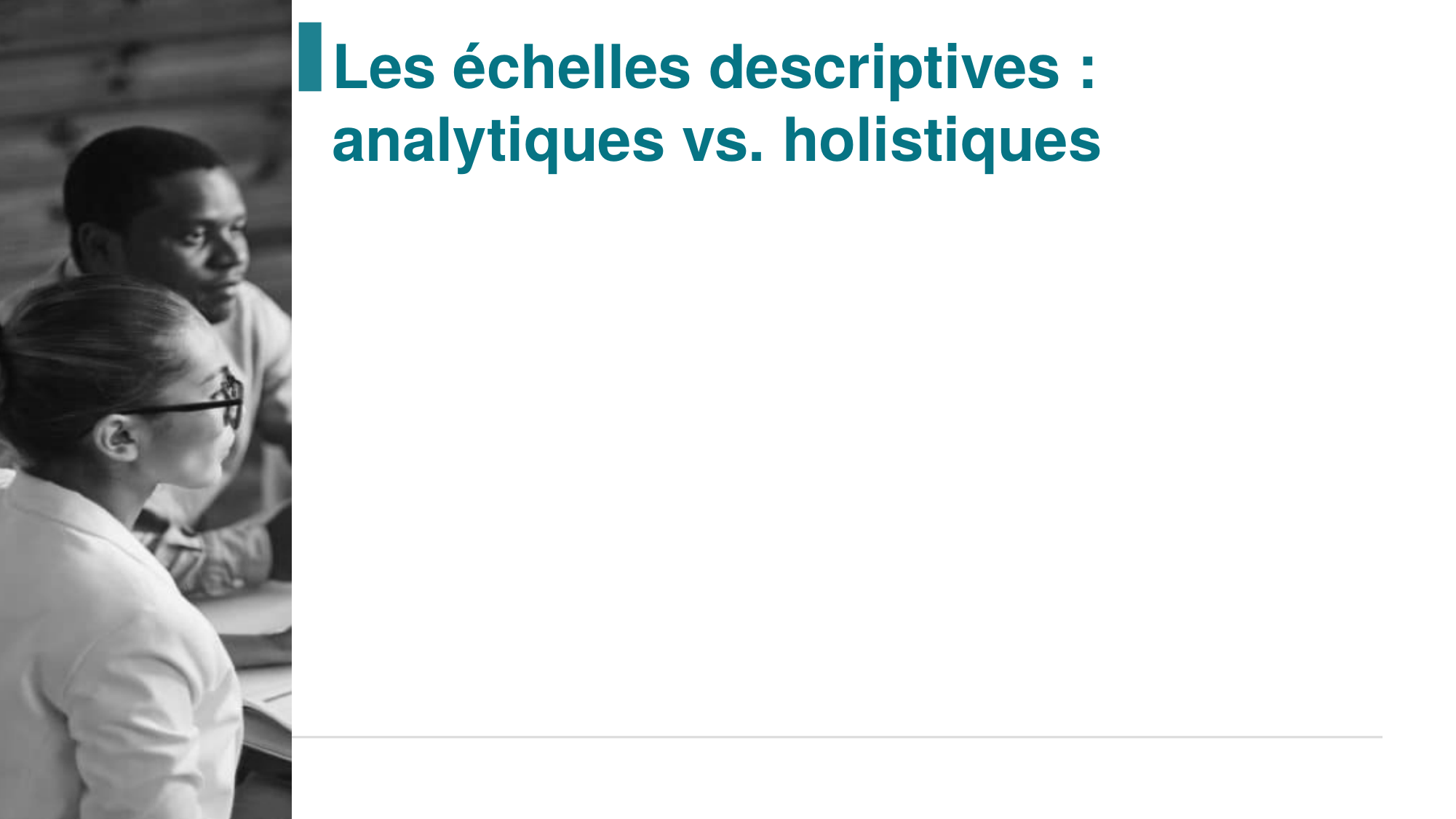

Les échelles descriptives : analytiques vs. holistiques